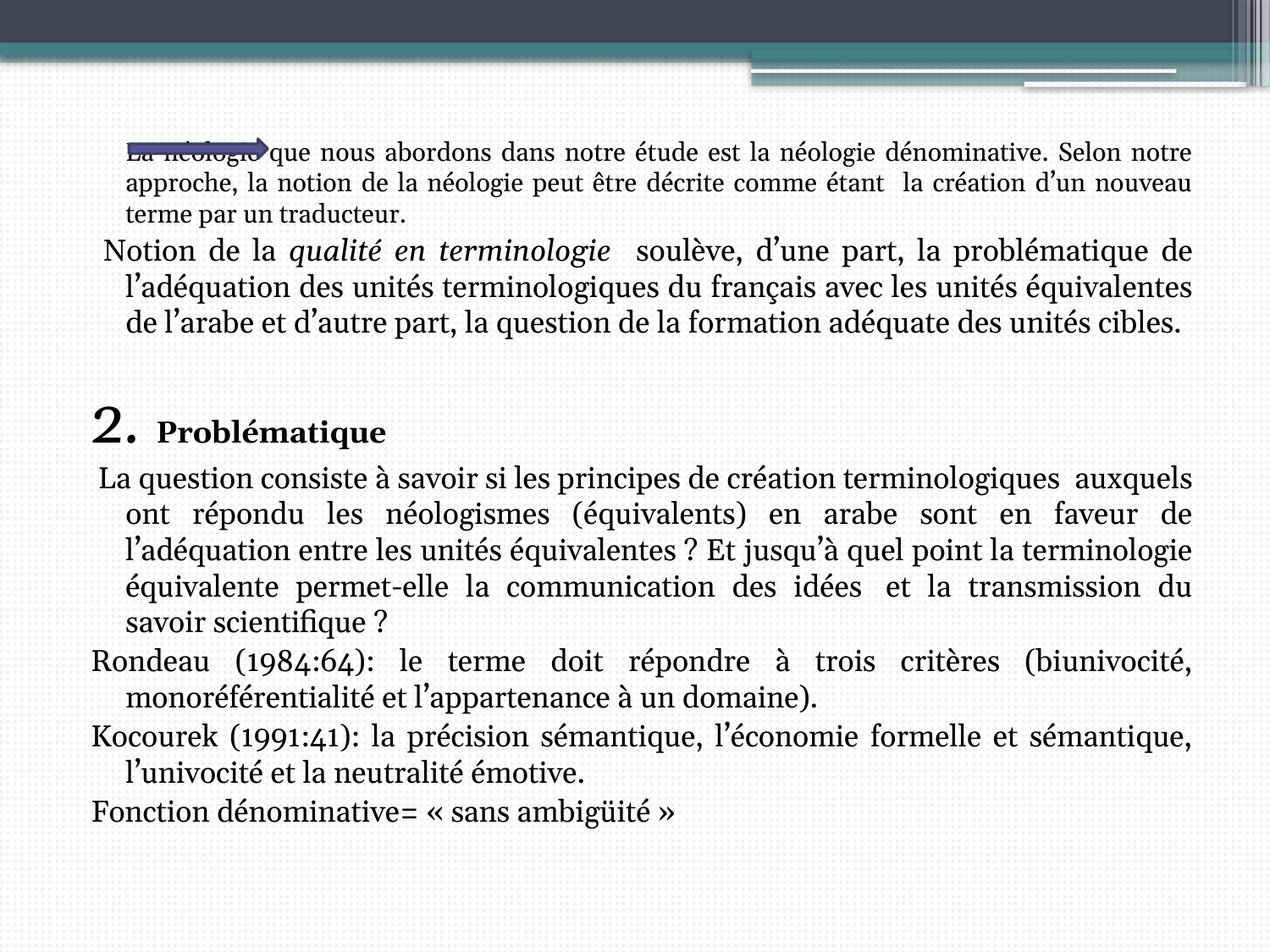

La néologie que nous abordons dans notre étude est la néologie dénominative. Selon notre approche, la notion de la néologie peut être décrite comme étant  la création d’un nouveau terme par un traducteur.
 Notion de la qualité en terminologie  soulève, d’une part, la problématique de l’adéquation des unités terminologiques du français avec les unités équivalentes de l’arabe et d’autre part, la question de la formation adéquate des unités cibles.

2.  Problématique
 La question consiste à savoir si les principes de création terminologiques  auxquels ont répondu les néologismes (équivalents) en arabe sont en faveur de l’adéquation entre les unités équivalentes ? Et jusqu’à quel point la terminologie équivalente permet-elle la communication des idées  et la transmission du savoir scientifique ?
Rondeau (1984:64): le terme doit répondre à trois critères (biunivocité, monoréférentialité et l’appartenance à un domaine).
Kocourek (1991:41): la précision sémantique, l’économie formelle et sémantique, l’univocité et la neutralité émotive.
Fonction dénominative= « sans ambigüité »